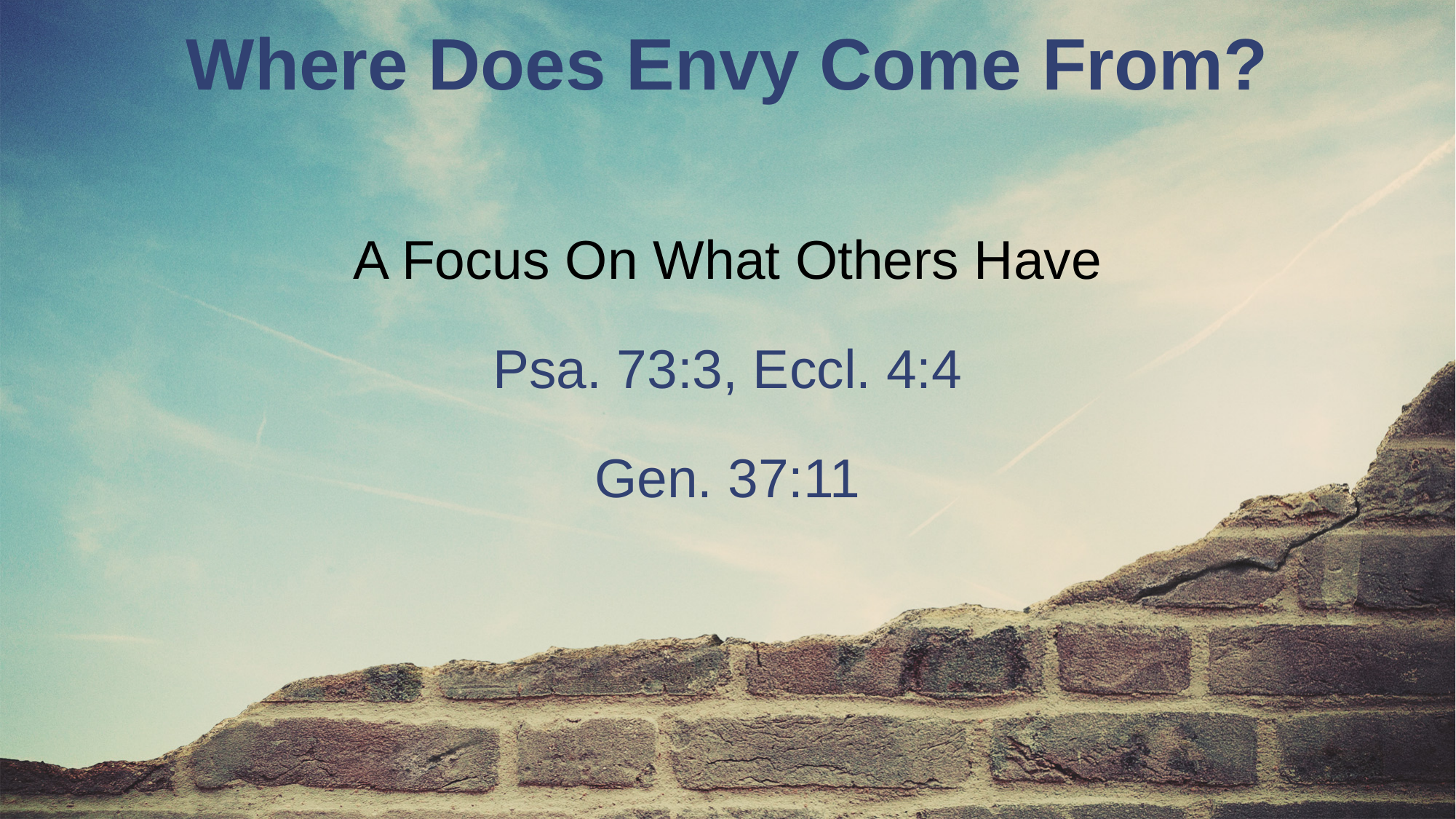

Where Does Envy Come From?
A Focus On What Others Have
Psa. 73:3, Eccl. 4:4
Gen. 37:11